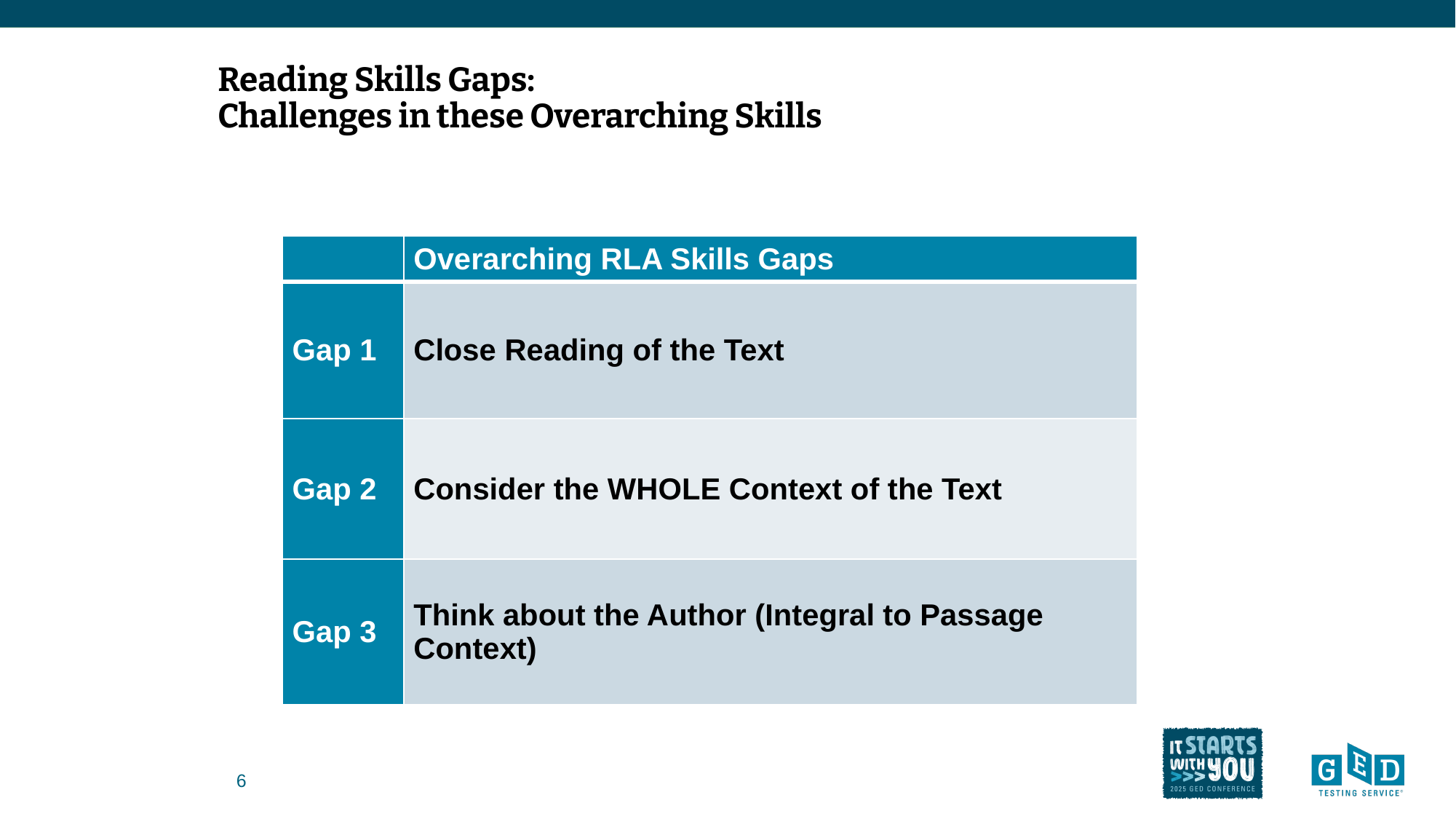

# Reading Skills Gaps: Challenges in these Overarching Skills
|  | Overarching RLA Skills Gaps |
| --- | --- |
| Gap 1 | Close Reading of the Text |
| Gap 2 | Consider the WHOLE Context of the Text |
| Gap 3 | Think about the Author (Integral to Passage Context) |
6